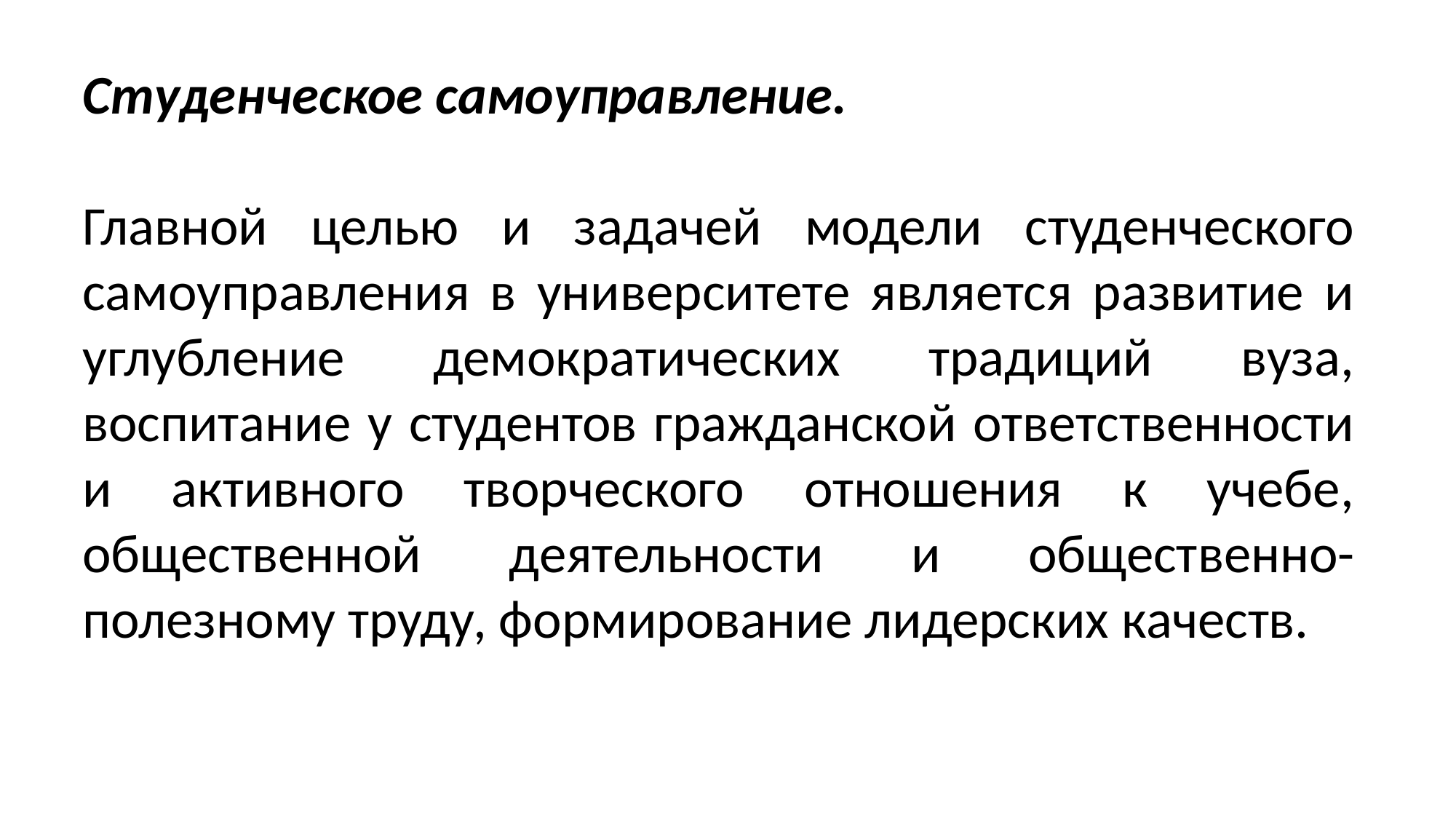

Студенческое самоуправление.

Главной целью и задачей модели студенческого самоуправления в университете является развитие и углубление демократических традиций вуза, воспитание у студентов гражданской ответственности и активного творческого отношения к учебе, общественной деятельности и общественно-полезному труду, формирование лидерских качеств.